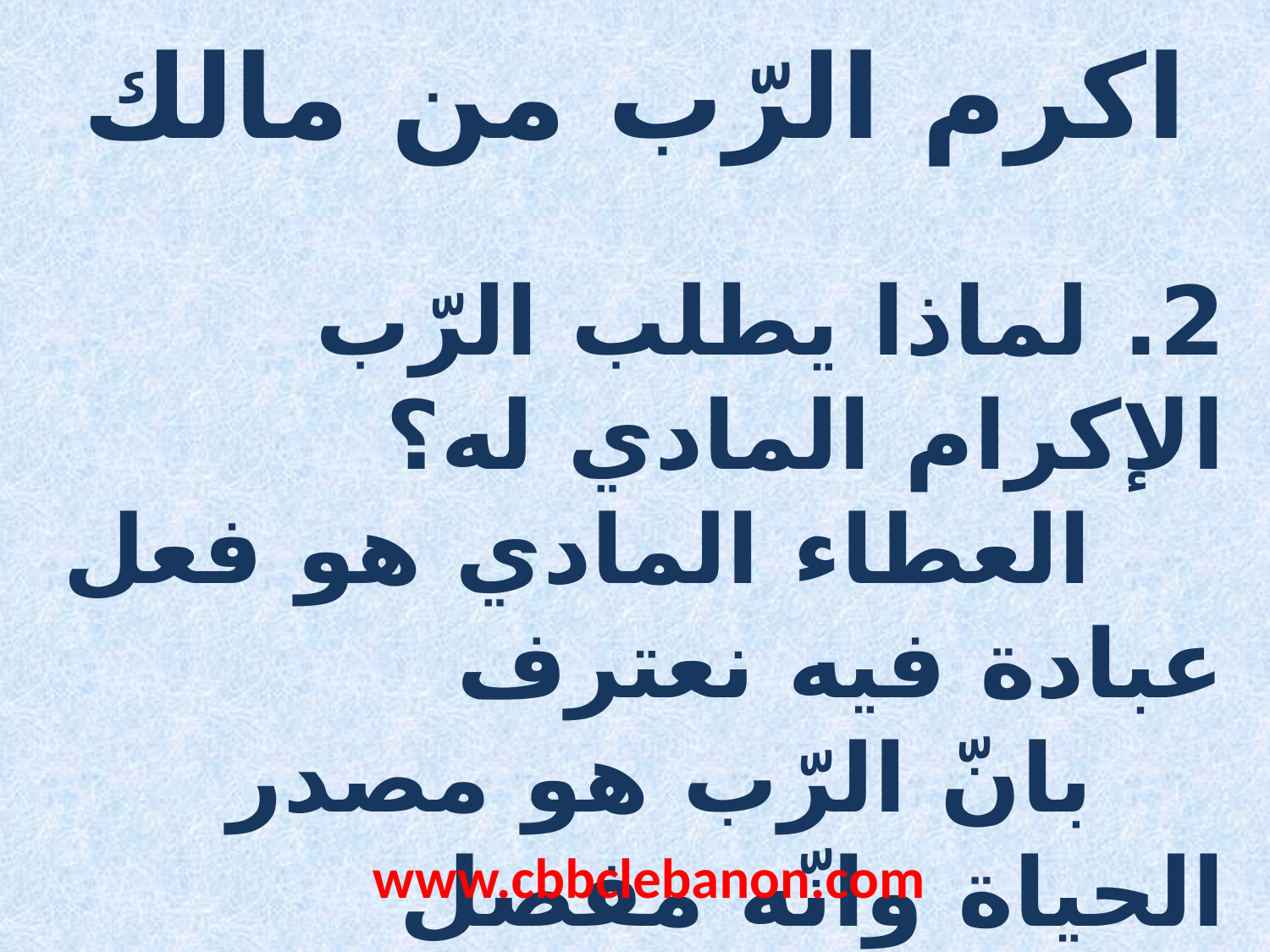

اكرم الرّب من مالك
2. لماذا يطلب الرّب الإكرام المادي له؟
    العطاء المادي هو فعل عبادة فيه نعترف
    بانّ الرّب هو مصدر الحياة وانّه مفضل
    علينا في كل نواح حياتنا.

www.cbbclebanon.com